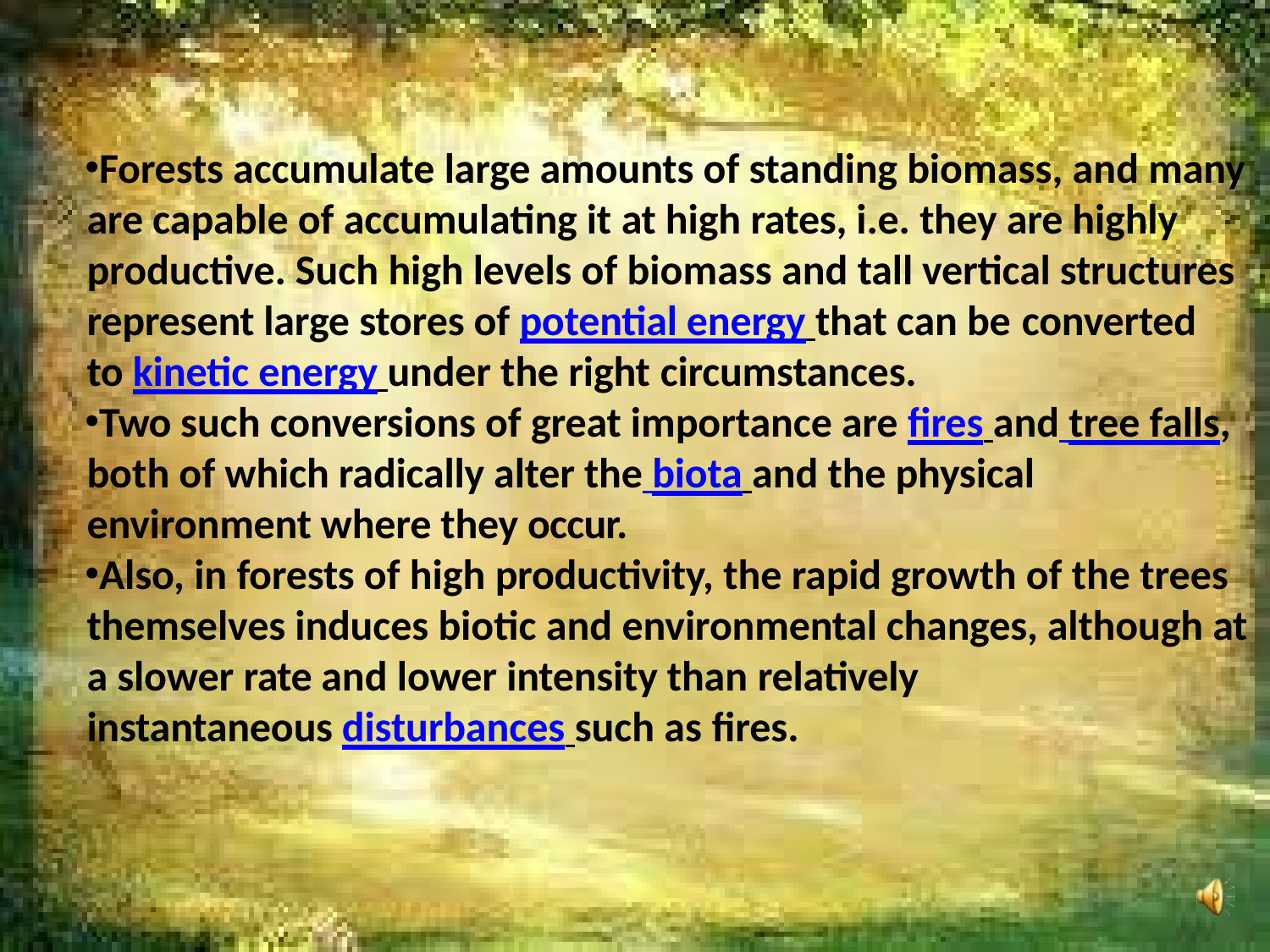

Forests accumulate large amounts of standing biomass, and many  are capable of accumulating it at high rates, i.e. they are highly  productive. Such high levels of biomass and tall vertical structures  represent large stores of potential energy that can be converted
to kinetic energy under the right circumstances.
Two such conversions of great importance are fires and tree falls,  both of which radically alter the biota and the physical  environment where they occur.
Also, in forests of high productivity, the rapid growth of the trees  themselves induces biotic and environmental changes, although at  a slower rate and lower intensity than relatively
instantaneous disturbances such as fires.